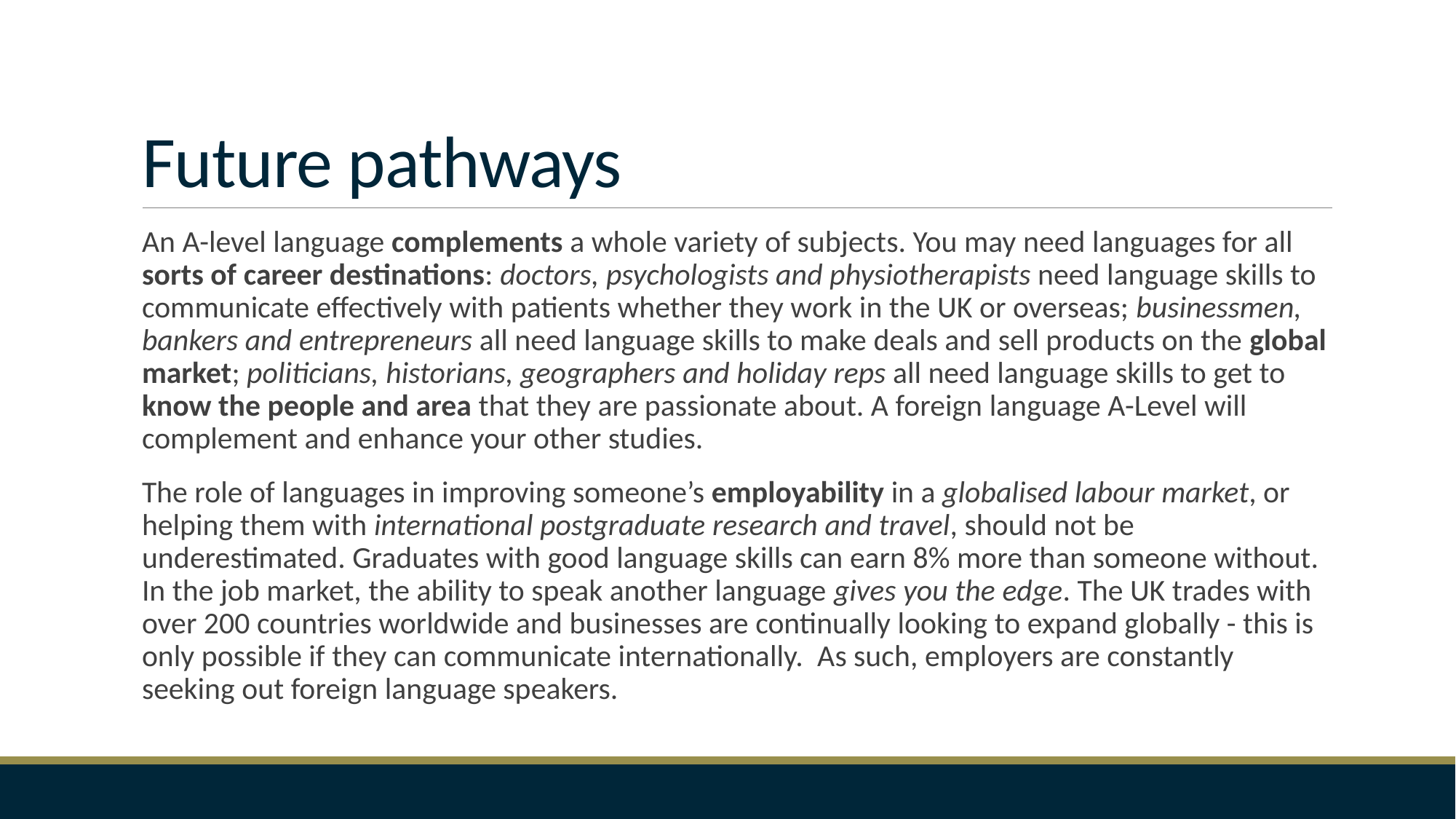

# Future pathways
An A-level language complements a whole variety of subjects. You may need languages for all sorts of career destinations: doctors, psychologists and physiotherapists need language skills to communicate effectively with patients whether they work in the UK or overseas; businessmen, bankers and entrepreneurs all need language skills to make deals and sell products on the global market; politicians, historians, geographers and holiday reps all need language skills to get to know the people and area that they are passionate about. A foreign language A-Level will complement and enhance your other studies.
The role of languages in improving someone’s employability in a globalised labour market, or helping them with international postgraduate research and travel, should not be underestimated. Graduates with good language skills can earn 8% more than someone without. In the job market, the ability to speak another language gives you the edge. The UK trades with over 200 countries worldwide and businesses are continually looking to expand globally - this is only possible if they can communicate internationally.  As such, employers are constantly seeking out foreign language speakers.